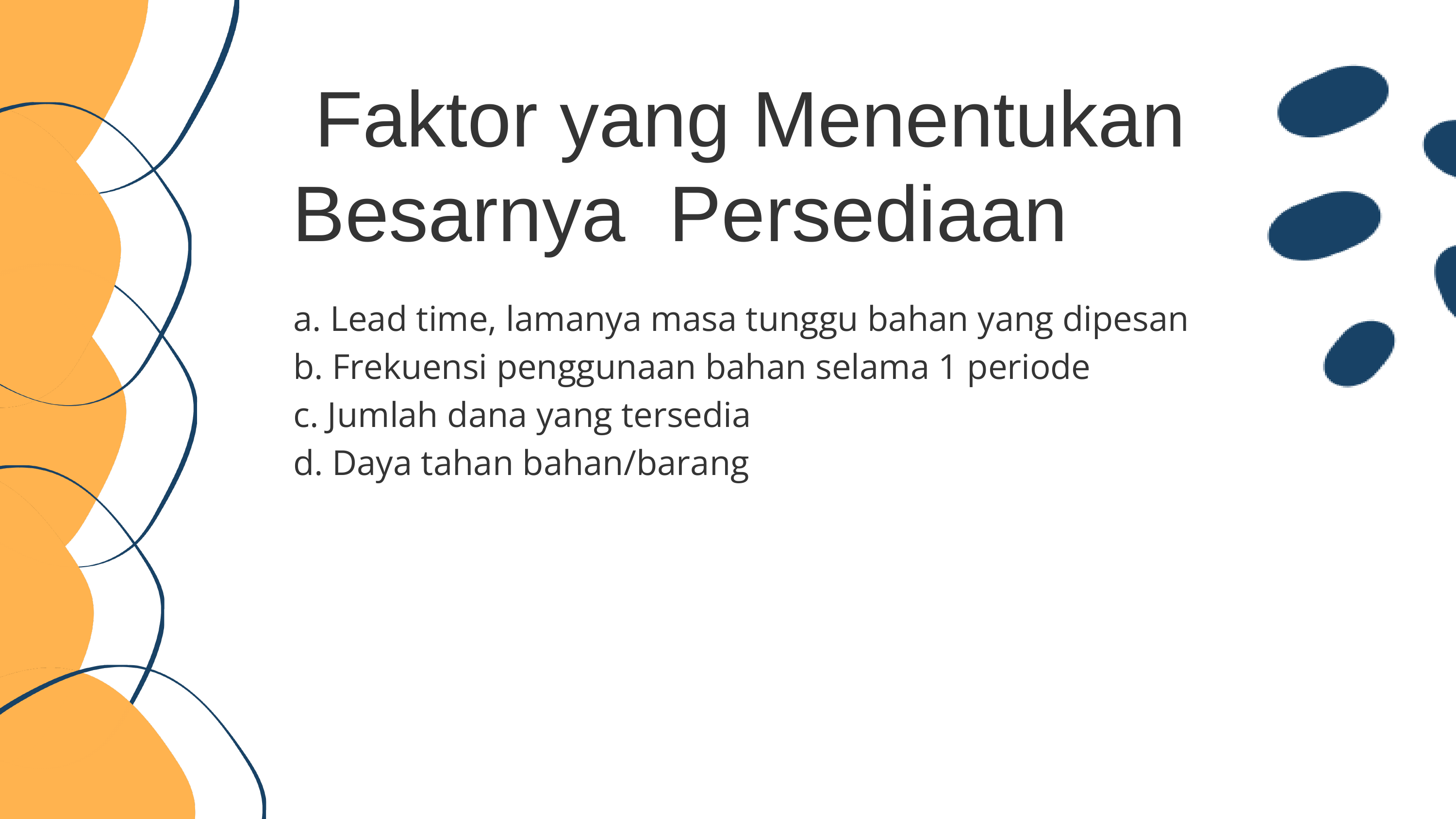

Faktor yang Menentukan Besarnya  Persediaan

a. Lead time, lamanya masa tunggu bahan yang dipesan
b. Frekuensi penggunaan bahan selama 1 periode
c. Jumlah dana yang tersedia
d. Daya tahan bahan/barang